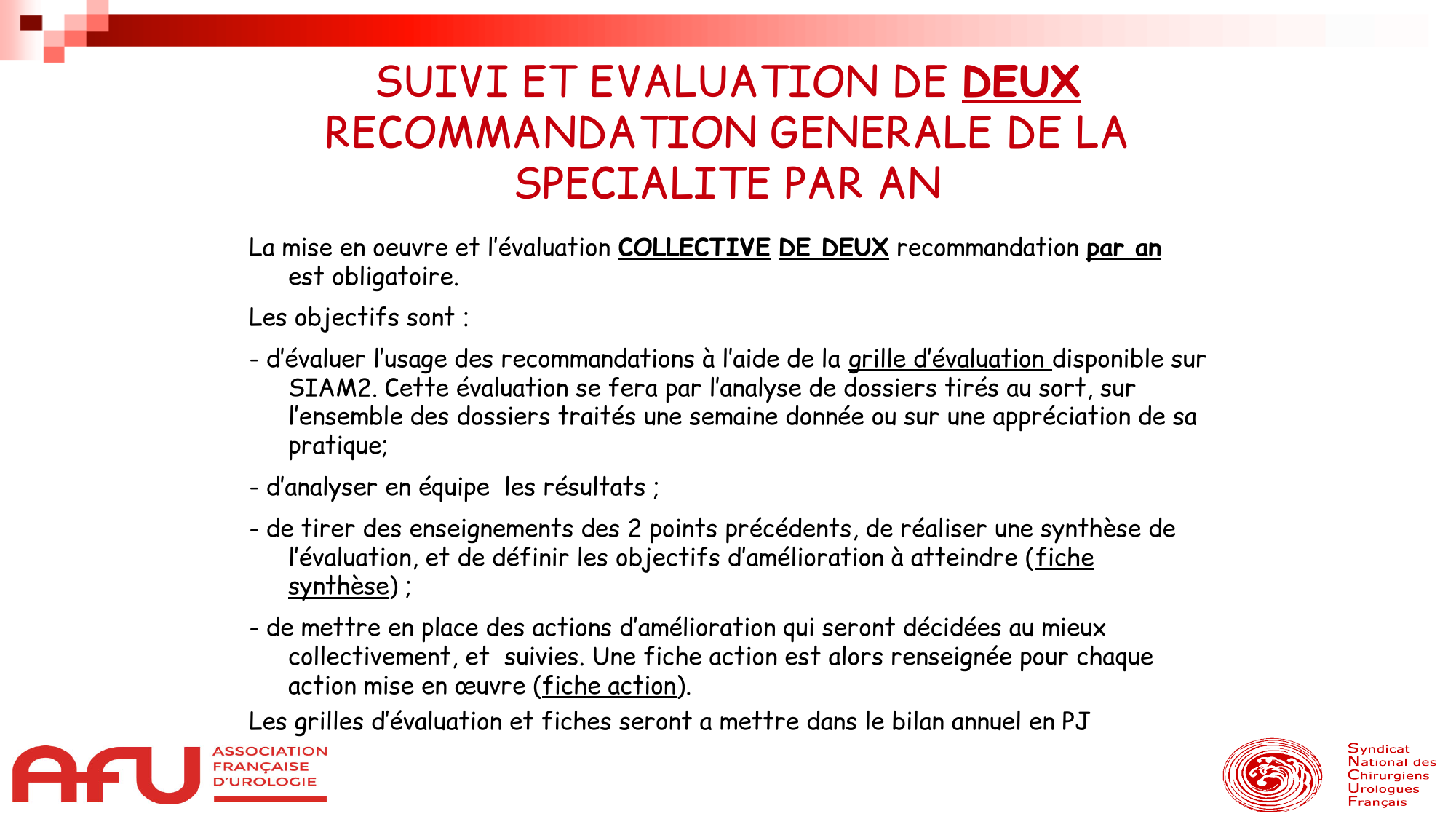

SUIVI ET EVALUATION DE DEUX RECOMMANDATION GENERALE DE LA SPECIALITE PAR AN
La mise en oeuvre et l’évaluation COLLECTIVE DE DEUX recommandation par an est obligatoire.
Les objectifs sont :
- d’évaluer l’usage des recommandations à l’aide de la grille d’évaluation disponible sur SIAM2. Cette évaluation se fera par l’analyse de dossiers tirés au sort, sur l’ensemble des dossiers traités une semaine donnée ou sur une appréciation de sa pratique;
- d’analyser en équipe  les résultats ;
- de tirer des enseignements des 2 points précédents, de réaliser une synthèse de l’évaluation, et de définir les objectifs d’amélioration à atteindre (fiche synthèse) ;
- de mettre en place des actions d’amélioration qui seront décidées au mieux collectivement, et  suivies. Une fiche action est alors renseignée pour chaque action mise en œuvre (fiche action).
Les grilles d’évaluation et fiches seront a mettre dans le bilan annuel en PJ